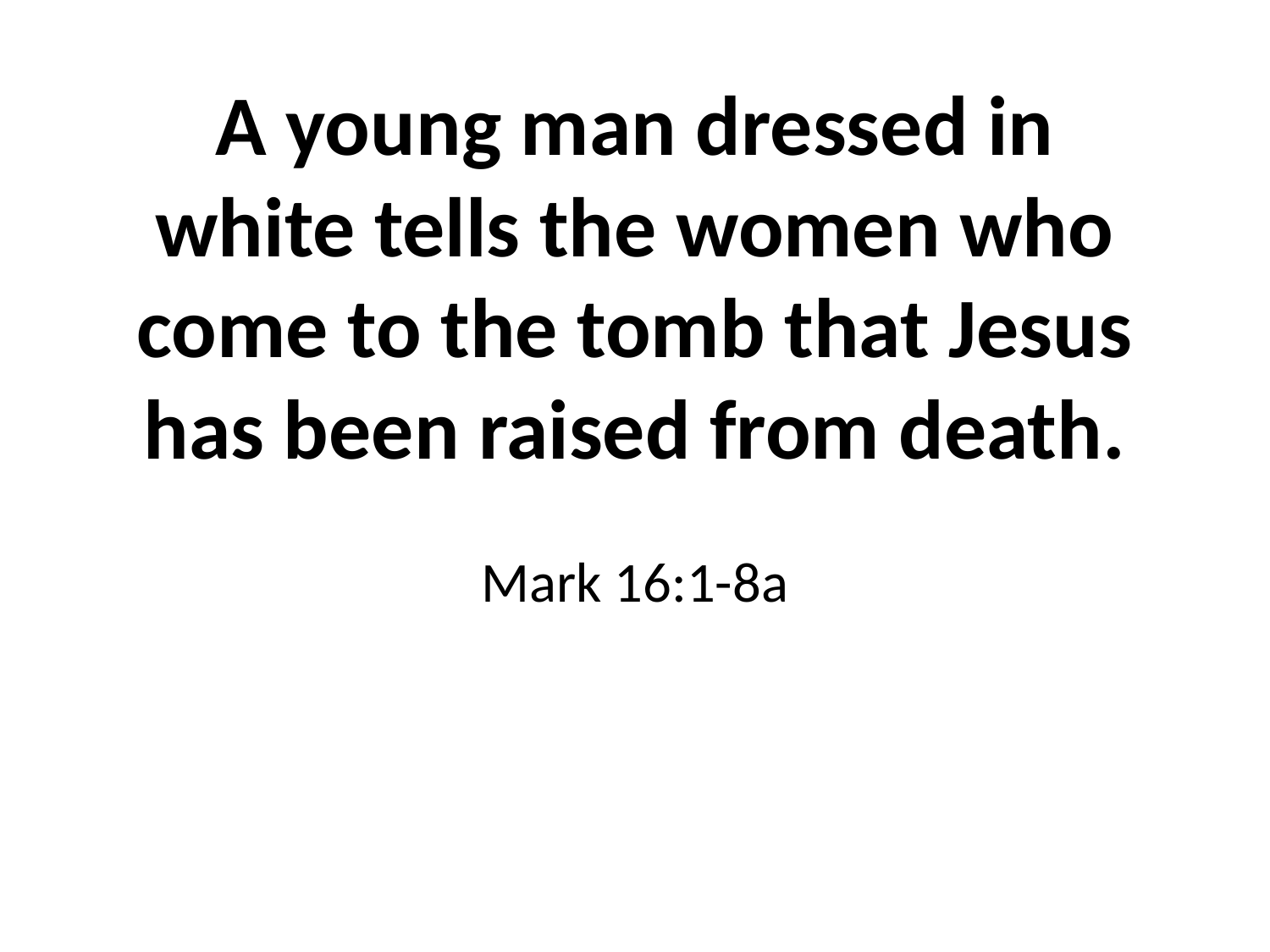

# A young man dressed in white tells the women who come to the tomb that Jesus has been raised from death.
Mark 16:1-8a